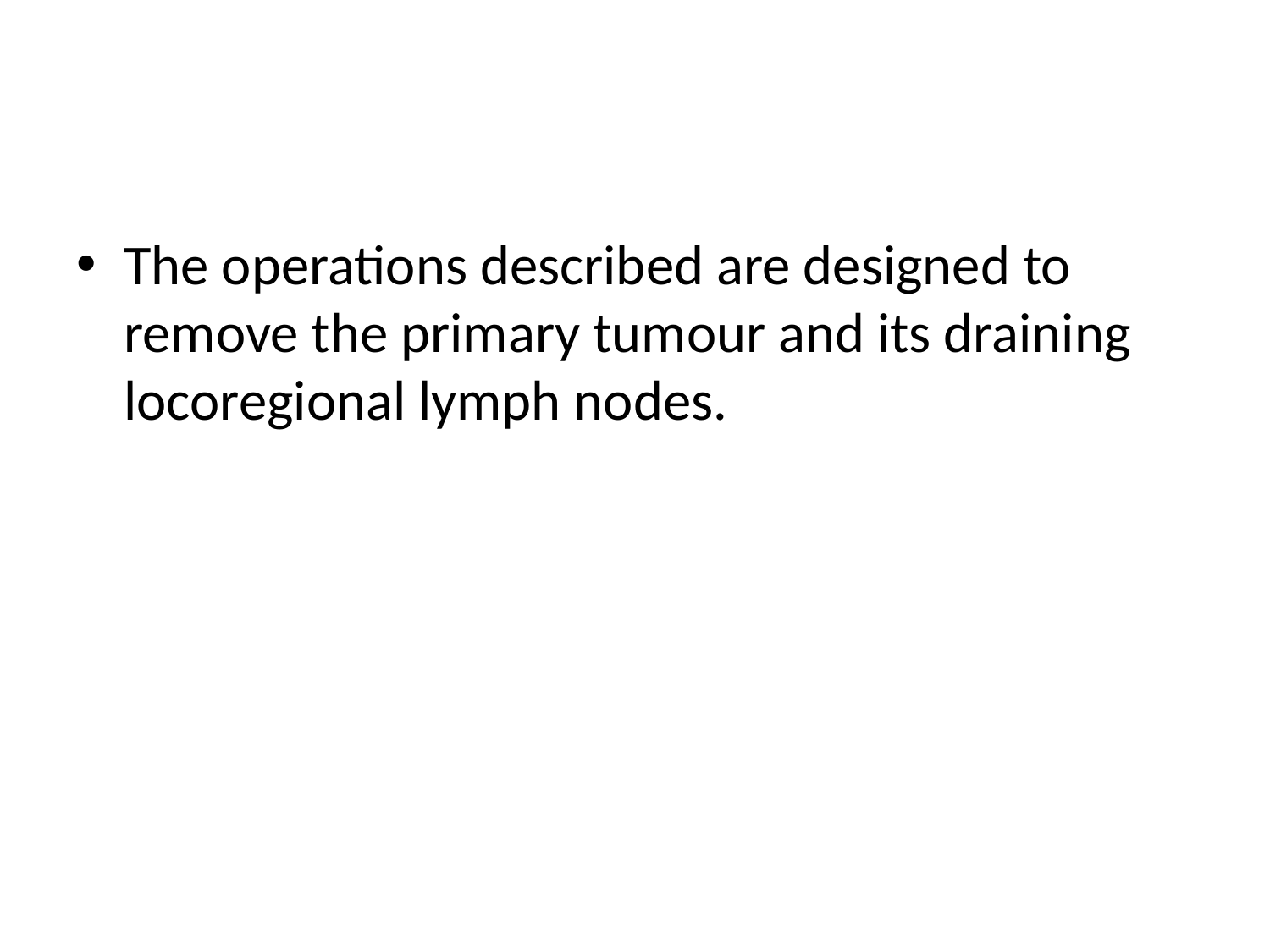

#
The operations described are designed to remove the primary tumour and its draining locoregional lymph nodes.